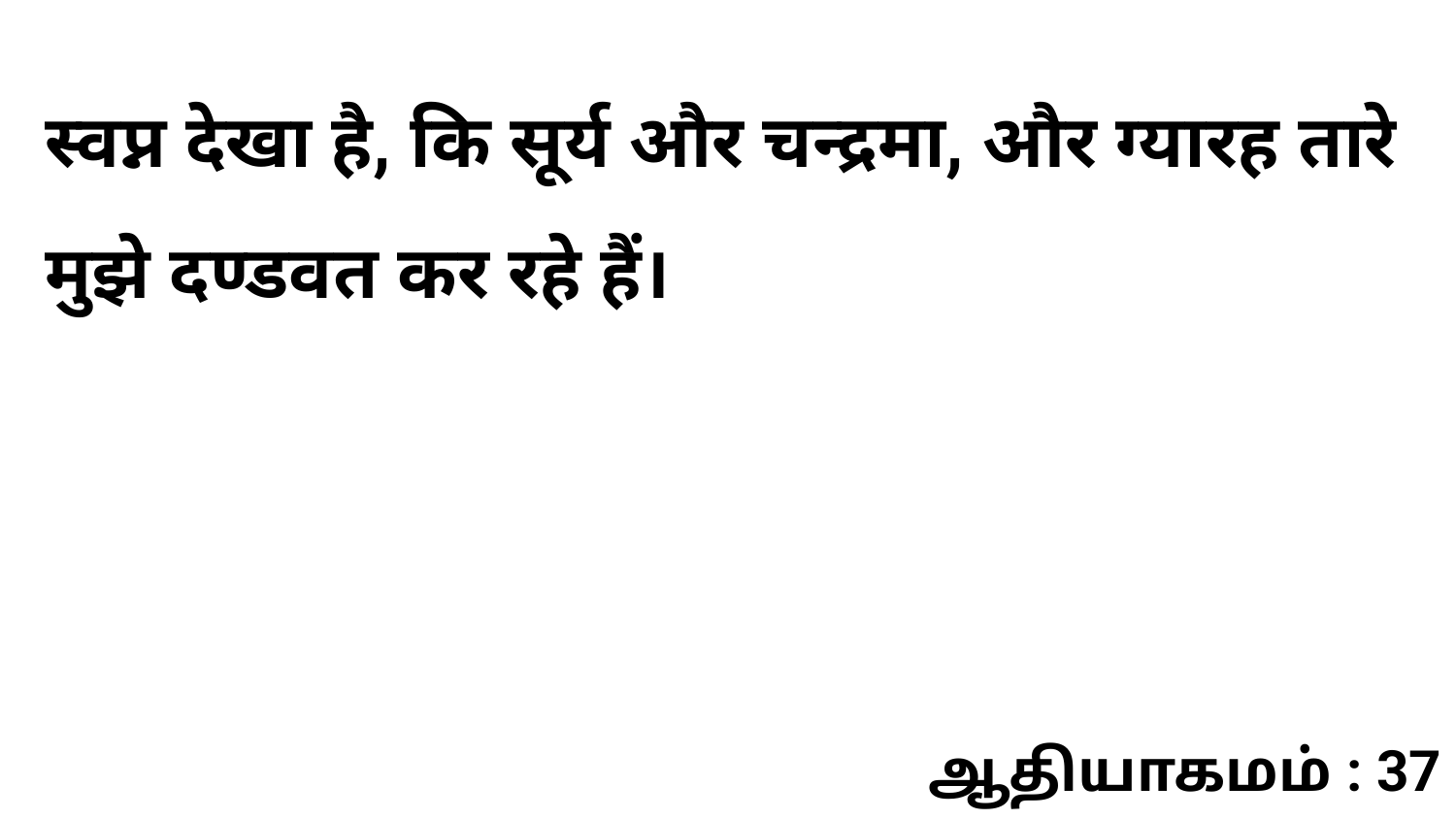

स्वप्न देखा है, कि सूर्य और चन्द्रमा, और ग्यारह तारे मुझे दण्डवत कर रहे हैं।
ஆதியாகமம் : 37